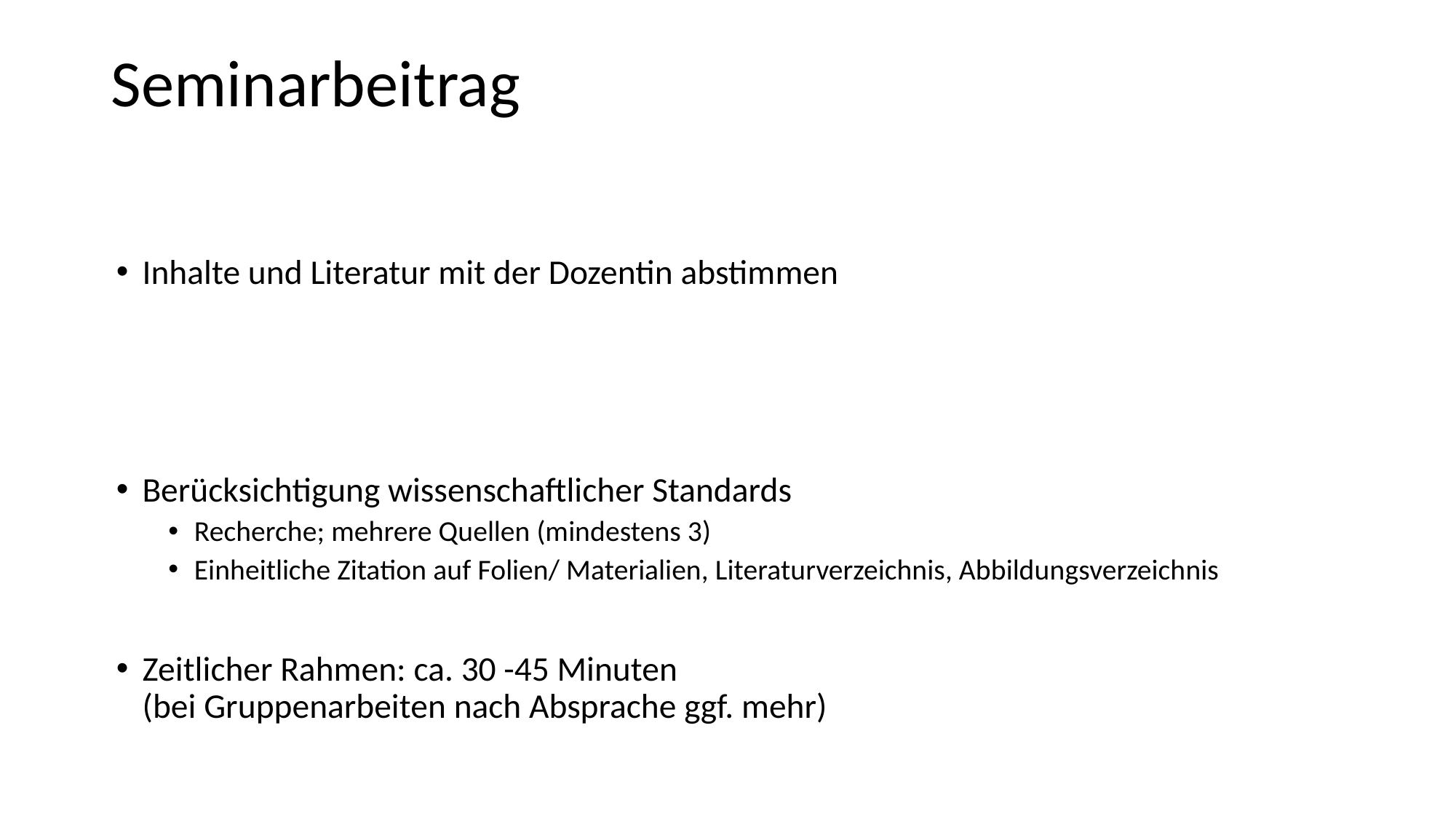

# Seminarbeitrag

Inhalte und Literatur mit der Dozentin abstimmen

Berücksichtigung wissenschaftlicher Standards
Recherche; mehrere Quellen (mindestens 3)
Einheitliche Zitation auf Folien/ Materialien, Literaturverzeichnis, Abbildungsverzeichnis

Zeitlicher Rahmen: ca. 30 -45 Minuten
(bei Gruppenarbeiten nach Absprache ggf. mehr)